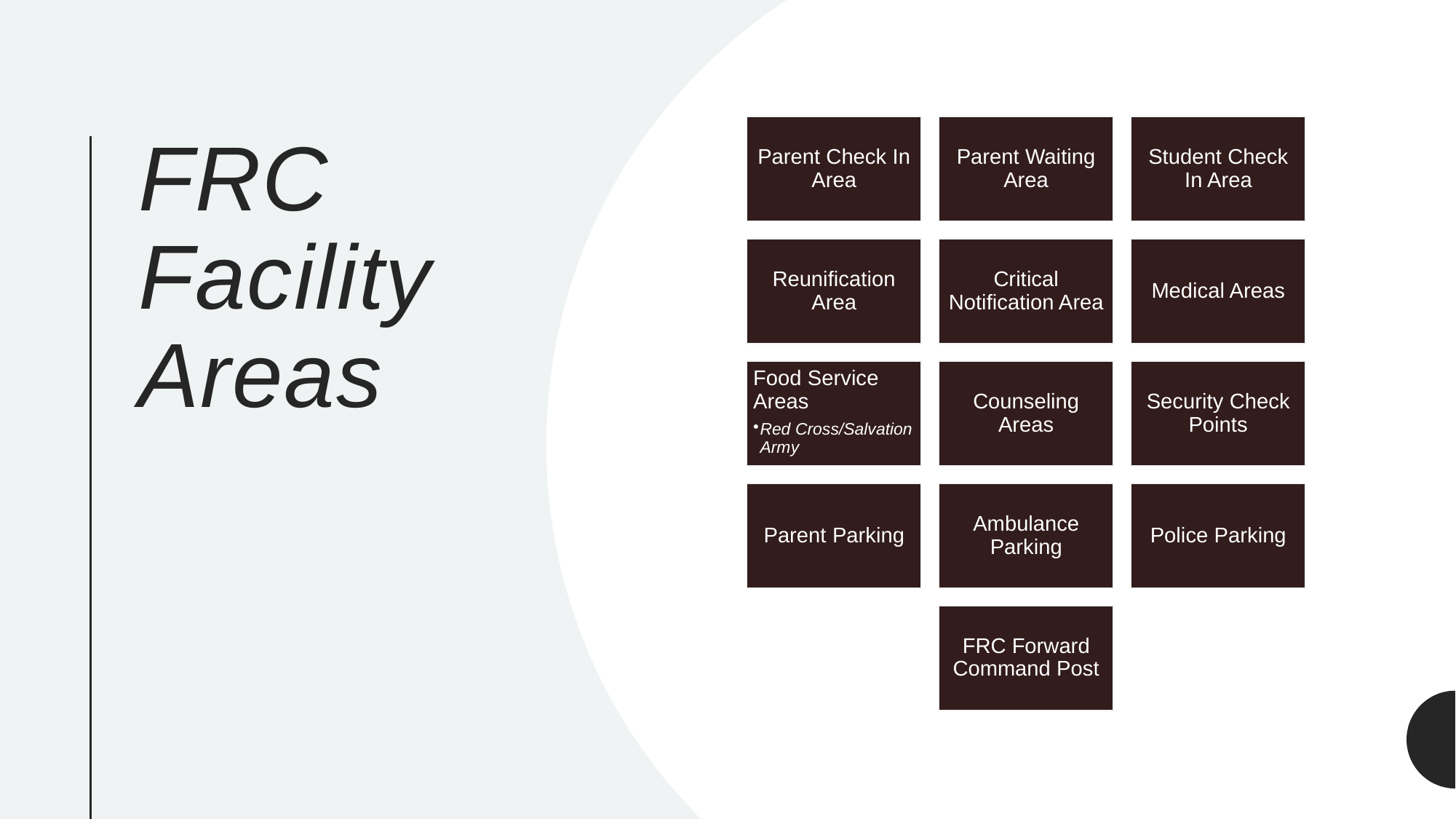

Parent Check In Area
Parent Waiting Area
Student Check In Area
Reunification Area
Critical Notification Area
Medical Areas
Food Service Areas
Red Cross/Salvation Army
Counseling Areas
Security Check Points
Parent Parking
Ambulance Parking
Police Parking
FRC Forward Command Post
# FRC Facility Areas